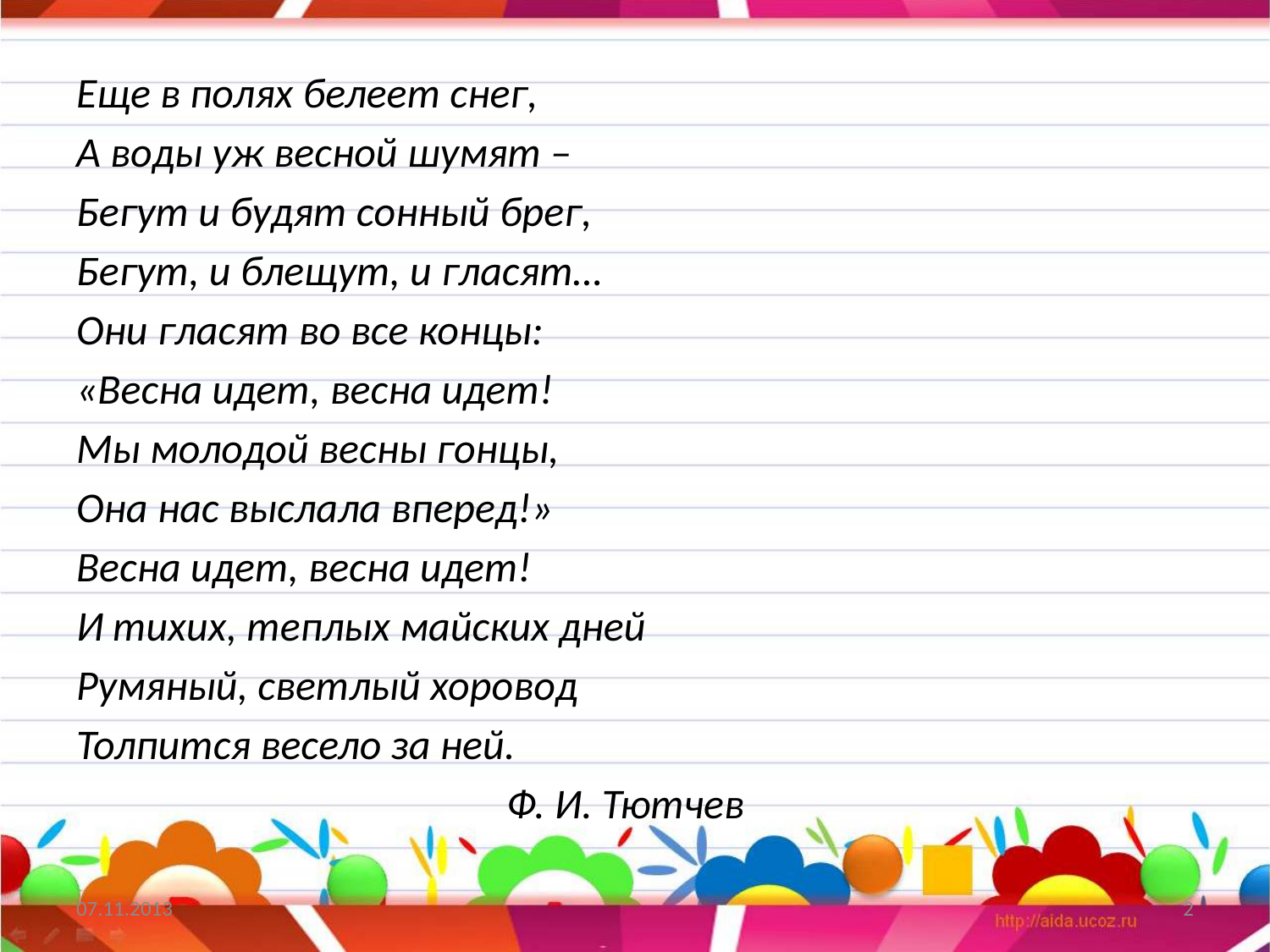

#
Еще в полях белеет снег,
А воды уж весной шумят –
Бегут и будят сонный брег,
Бегут, и блещут, и гласят…
Они гласят во все концы:
«Весна идет, весна идет!
Мы молодой весны гонцы,
Она нас выслала вперед!»
Весна идет, весна идет!
И тихих, теплых майских дней
Румяный, светлый хоровод
Толпится весело за ней.
Ф. И. Тютчев
07.11.2013
2